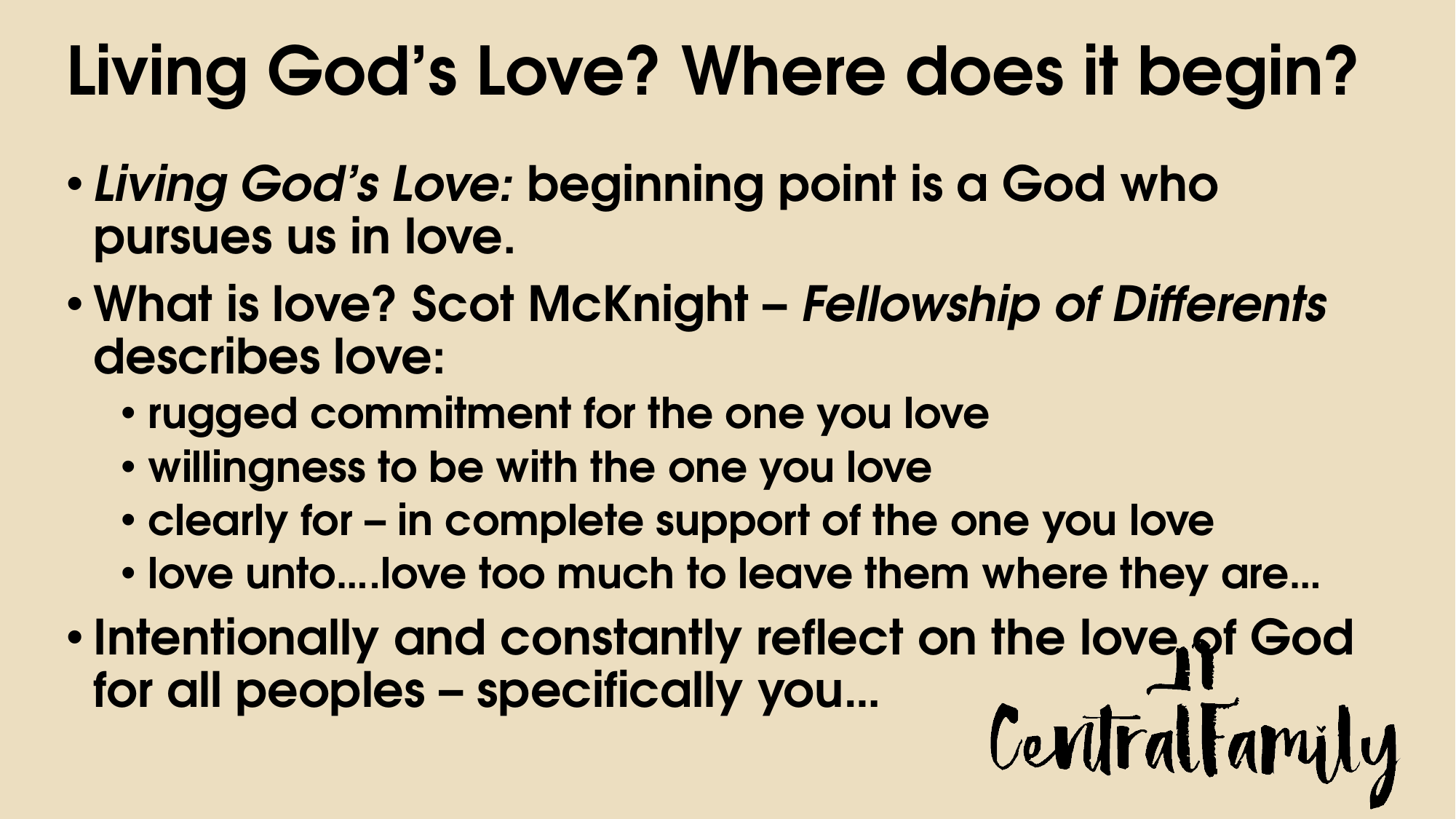

# Living God’s Love? Where does it begin?
Living God’s Love: beginning point is a God who pursues us in love.
What is love? Scot McKnight – Fellowship of Differents describes love:
rugged commitment for the one you love
willingness to be with the one you love
clearly for – in complete support of the one you love
love unto….love too much to leave them where they are…
Intentionally and constantly reflect on the love of God for all peoples – specifically you…